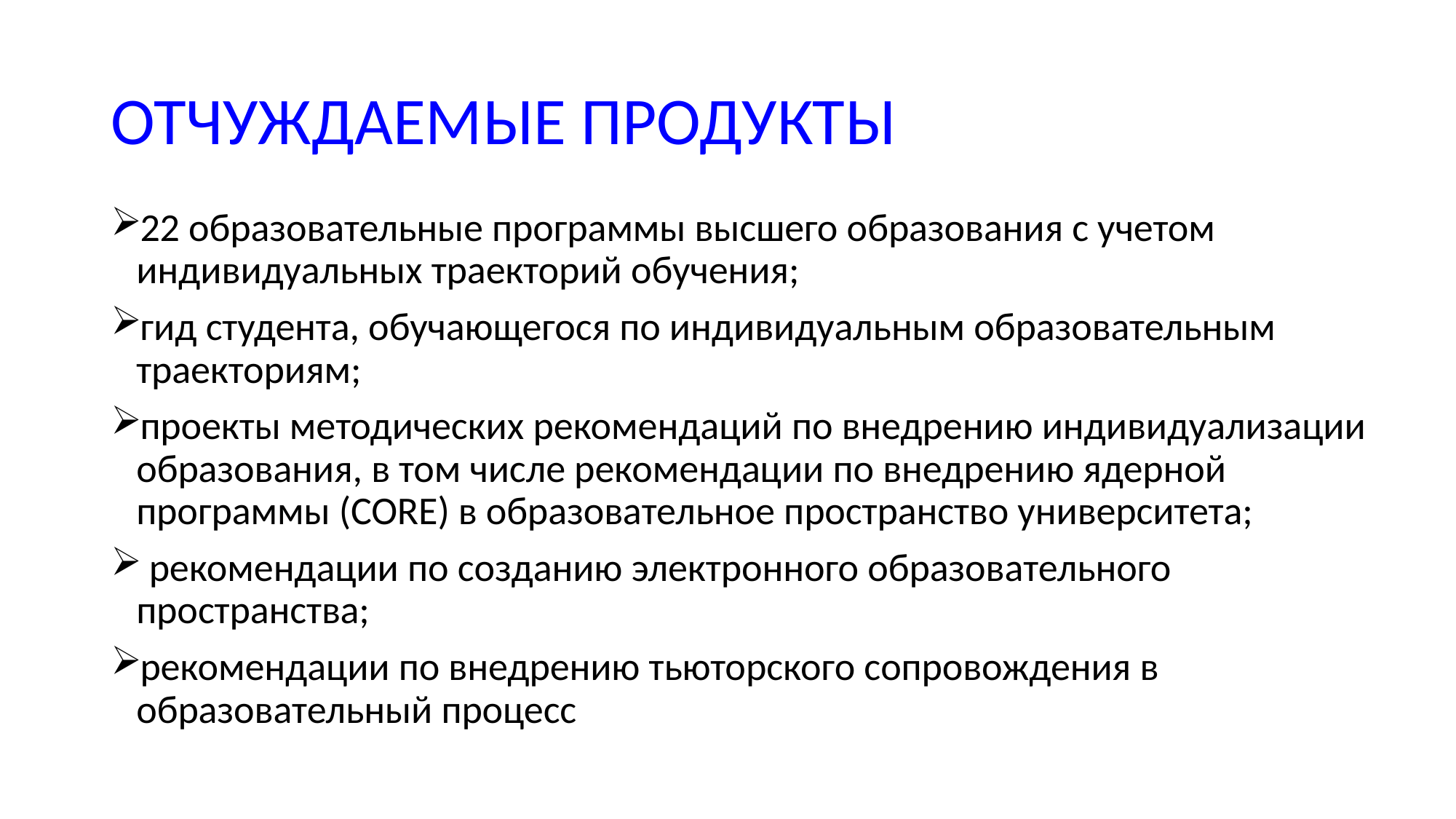

# ОТЧУЖДАЕМЫЕ ПРОДУКТЫ
22 образовательные программы высшего образования с учетом индивидуальных траекторий обучения;
гид студента, обучающегося по индивидуальным образовательным траекториям;
проекты методических рекомендаций по внедрению индивидуализации образования, в том числе рекомендации по внедрению ядерной программы (CORE) в образовательное пространство университета;
 рекомендации по созданию электронного образовательного пространства;
рекомендации по внедрению тьюторского сопровождения в образовательный процесс